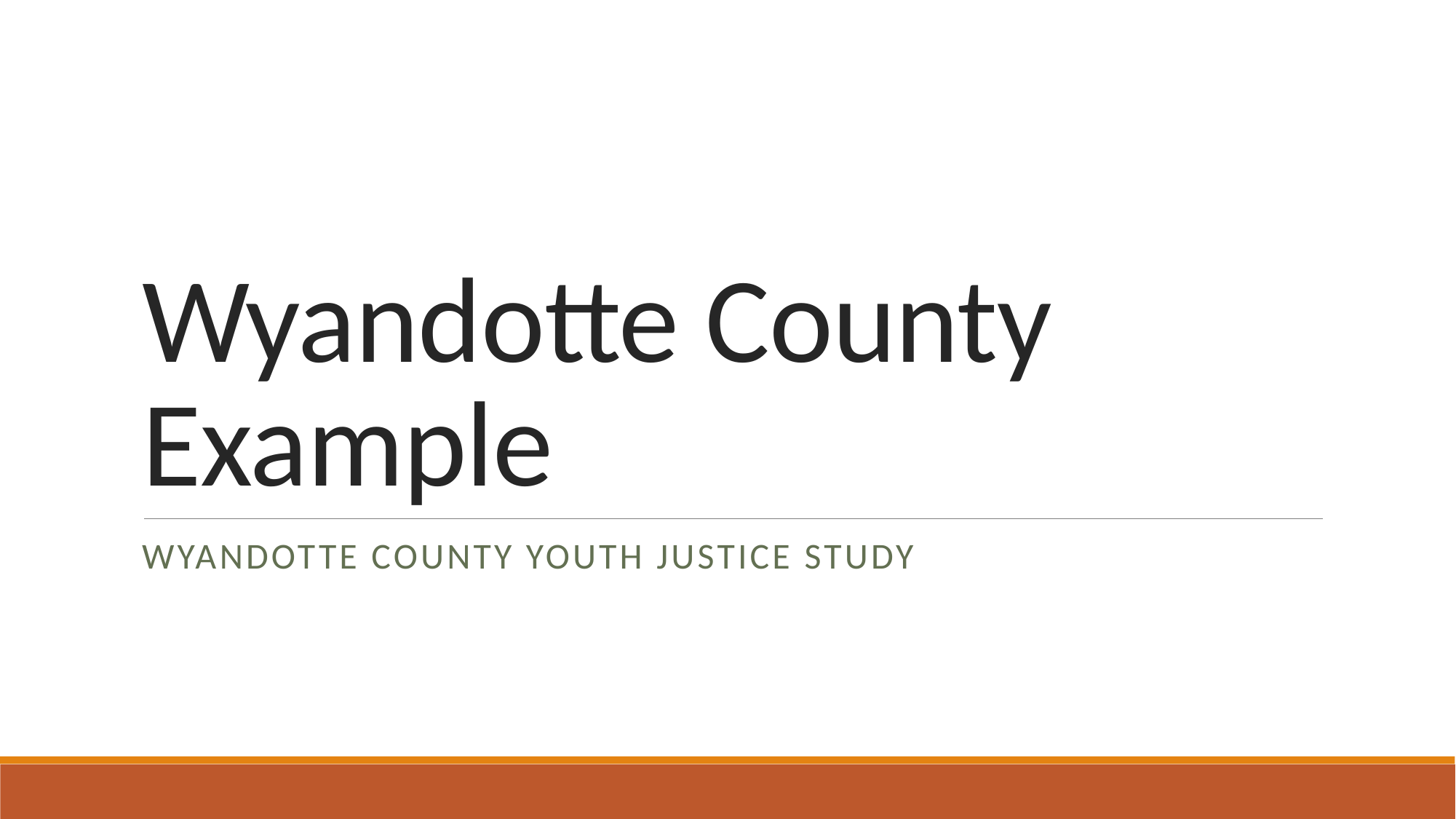

# Wyandotte County Example
Wyandotte county Youth Justice Study